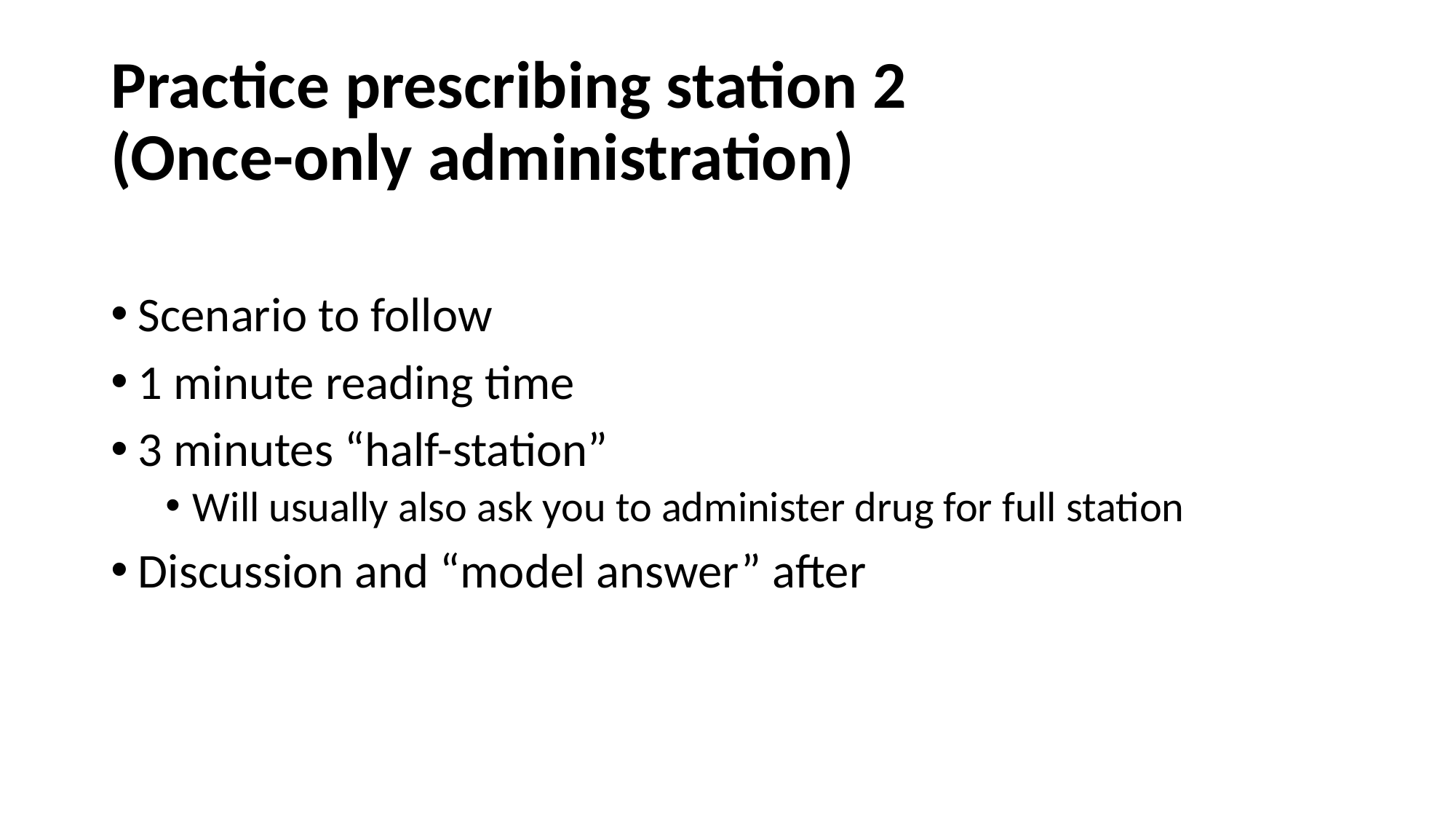

# Practice prescribing station 2 (Once-only administration)

Scenario to follow
1 minute reading time
3 minutes “half-station”
Will usually also ask you to administer drug for full station
Discussion and “model answer” after